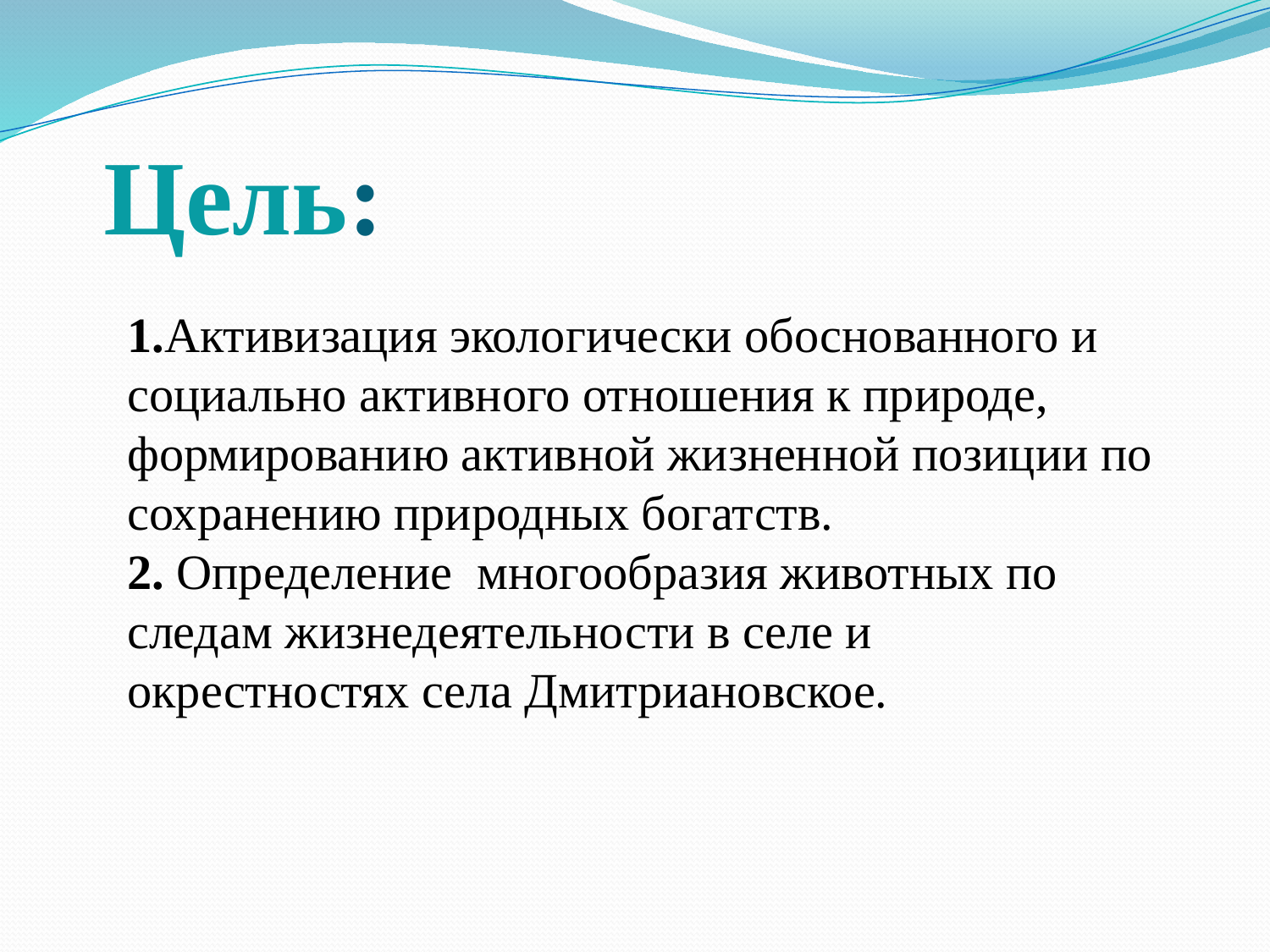

# Цель:
1.Активизация экологически обоснованного и социально активного отношения к природе, формированию активной жизненной позиции по сохранению природных богатств.
2. Определение  многообразия животных по следам жизнедеятельности в селе и окрестностях села Дмитриановское.